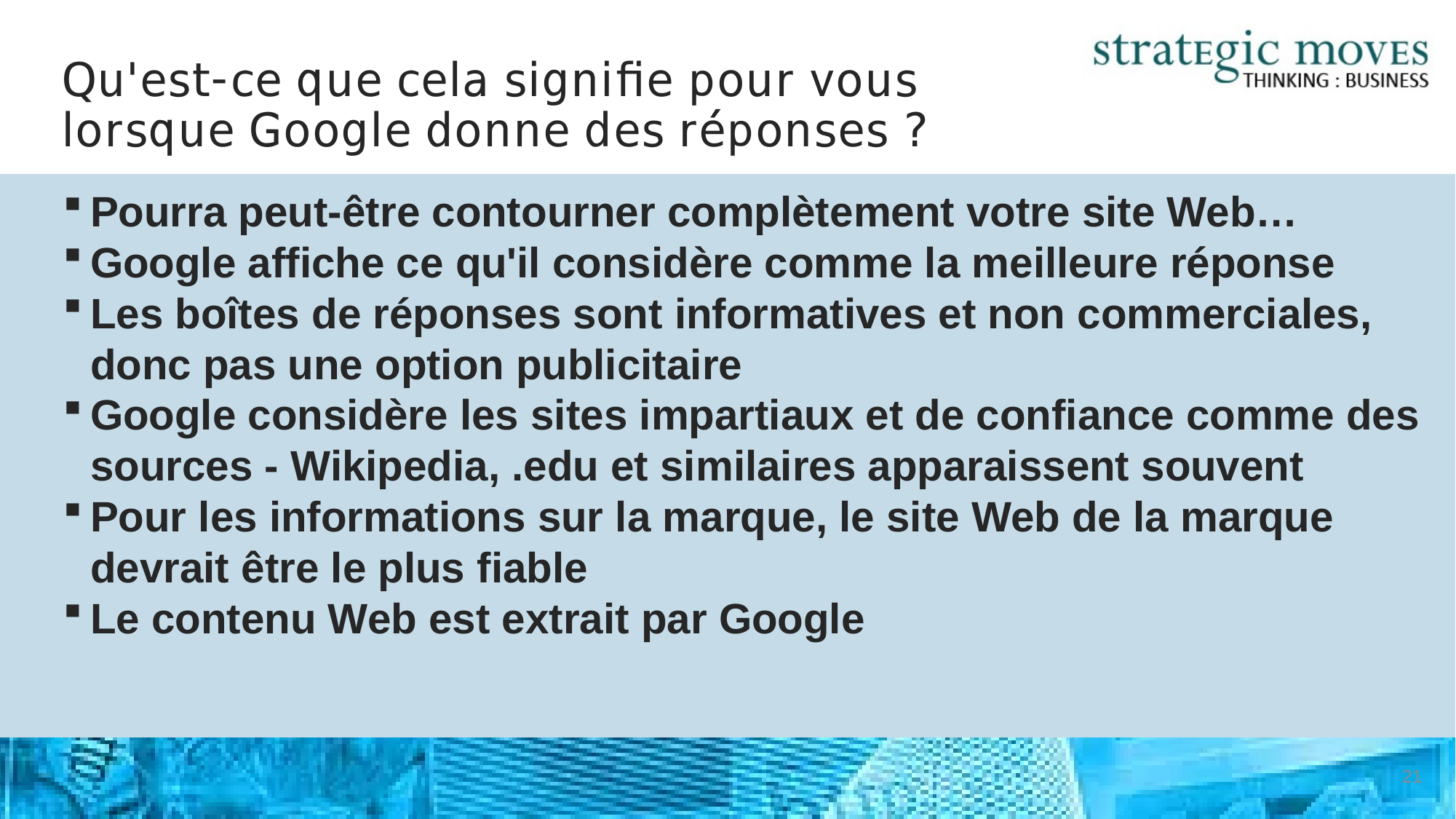

# Qu'est-ce que cela signifie pour vous lorsque Google donne des réponses ?
Pourra peut-être contourner complètement votre site Web…
Google affiche ce qu'il considère comme la meilleure réponse
Les boîtes de réponses sont informatives et non commerciales, donc pas une option publicitaire
Google considère les sites impartiaux et de confiance comme des sources - Wikipedia, .edu et similaires apparaissent souvent
Pour les informations sur la marque, le site Web de la marque devrait être le plus fiable
Le contenu Web est extrait par Google
21